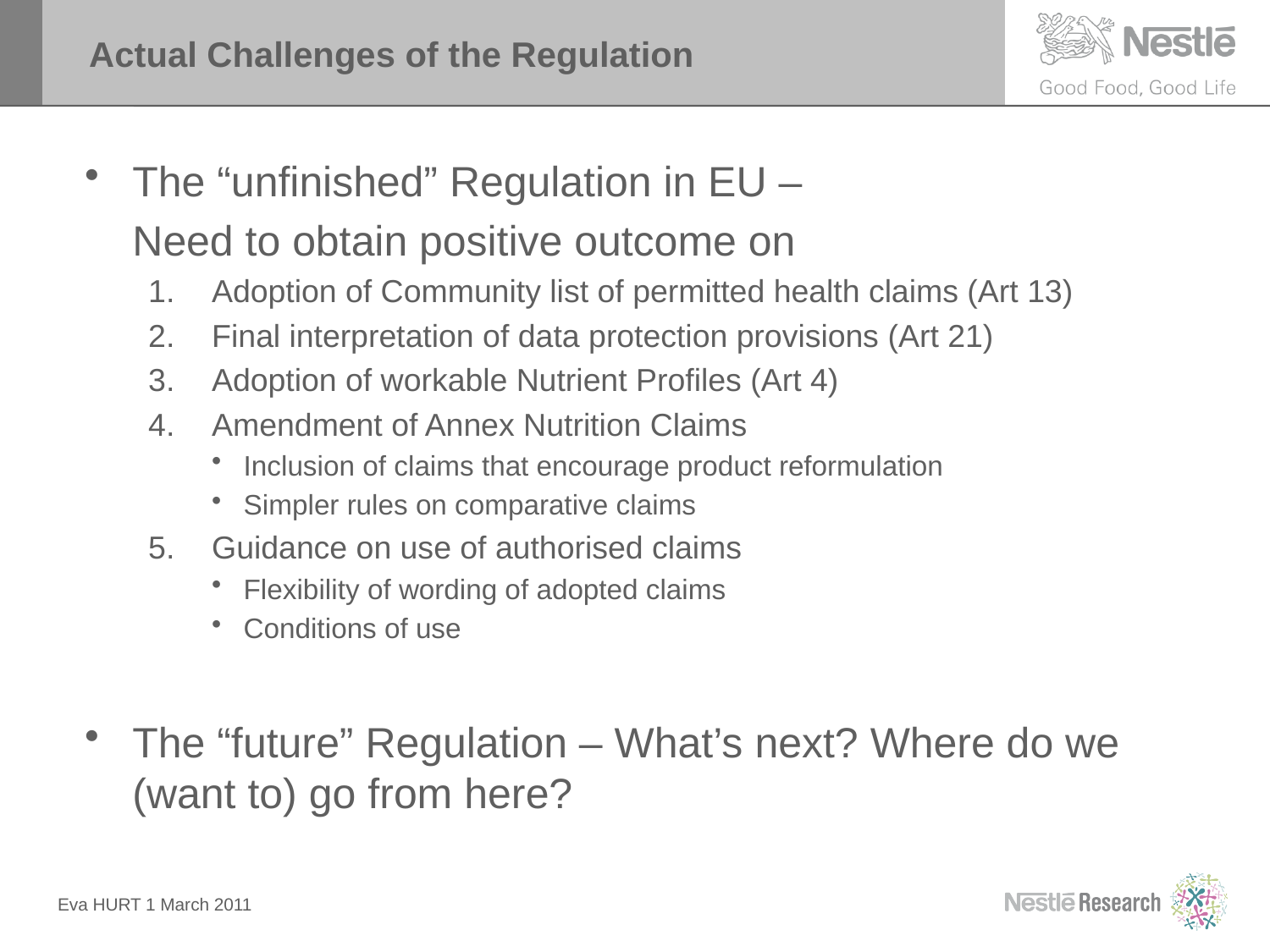

# Actual Challenges of the Regulation
The “unfinished” Regulation in EU –
	Need to obtain positive outcome on
Adoption of Community list of permitted health claims (Art 13)
Final interpretation of data protection provisions (Art 21)
Adoption of workable Nutrient Profiles (Art 4)
Amendment of Annex Nutrition Claims
Inclusion of claims that encourage product reformulation
Simpler rules on comparative claims
Guidance on use of authorised claims
Flexibility of wording of adopted claims
Conditions of use

The “future” Regulation – What’s next? Where do we (want to) go from here?
Eva HURT 1 March 2011